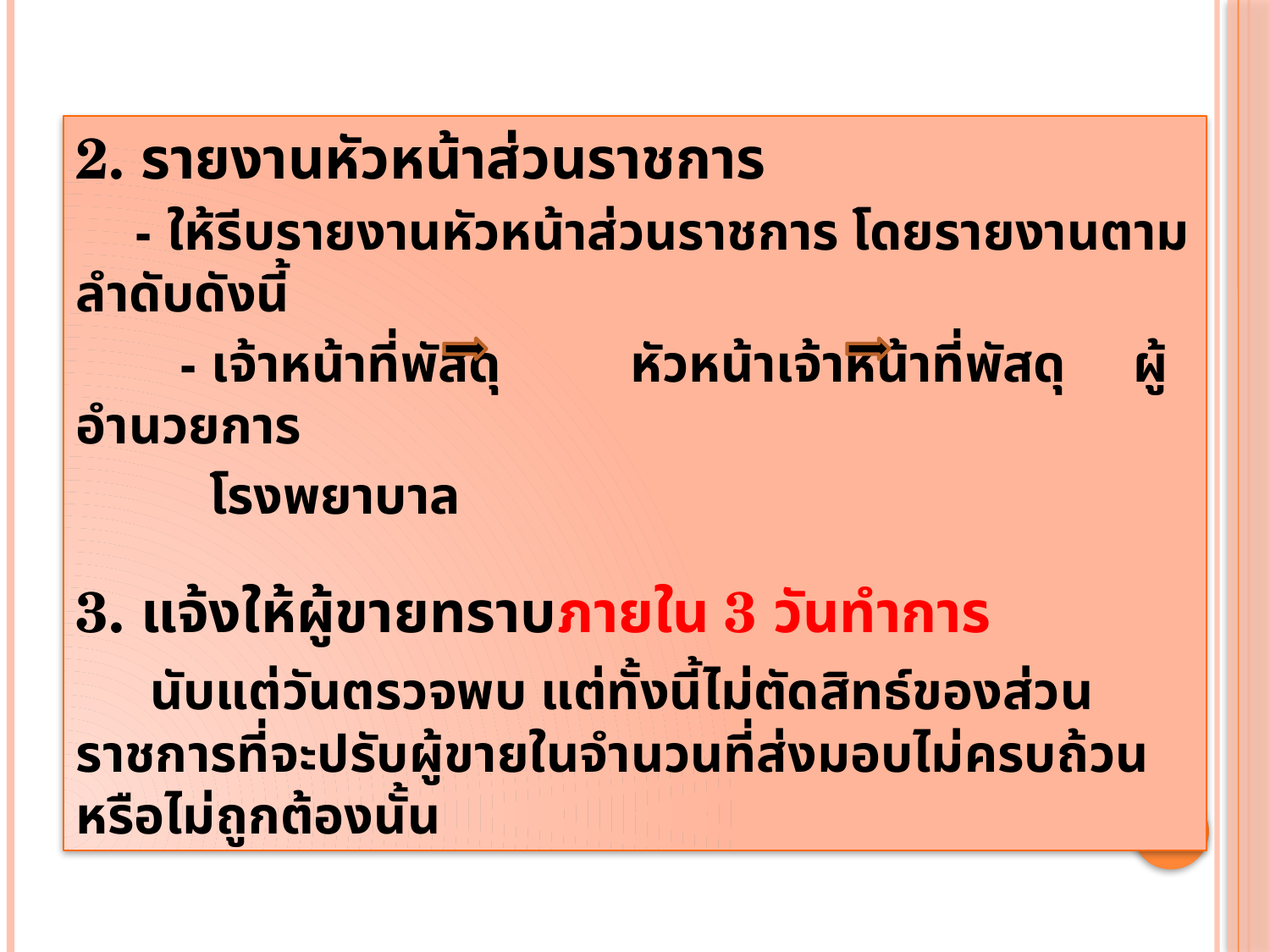

2. รายงานหัวหน้าส่วนราชการ
    - ให้รีบรายงานหัวหน้าส่วนราชการ โดยรายงานตามลำดับดังนี้
       - เจ้าหน้าที่พัสดุ	   หัวหน้าเจ้าหน้าที่พัสดุ     ผู้อำนวยการ
          โรงพยาบาล

3. แจ้งให้ผู้ขายทราบภายใน 3 วันทำการ
     นับแต่วันตรวจพบ แต่ทั้งนี้ไม่ตัดสิทธ์ของส่วนราชการที่จะปรับผู้ขายในจำนวนที่ส่งมอบไม่ครบถ้วนหรือไม่ถูกต้องนั้น